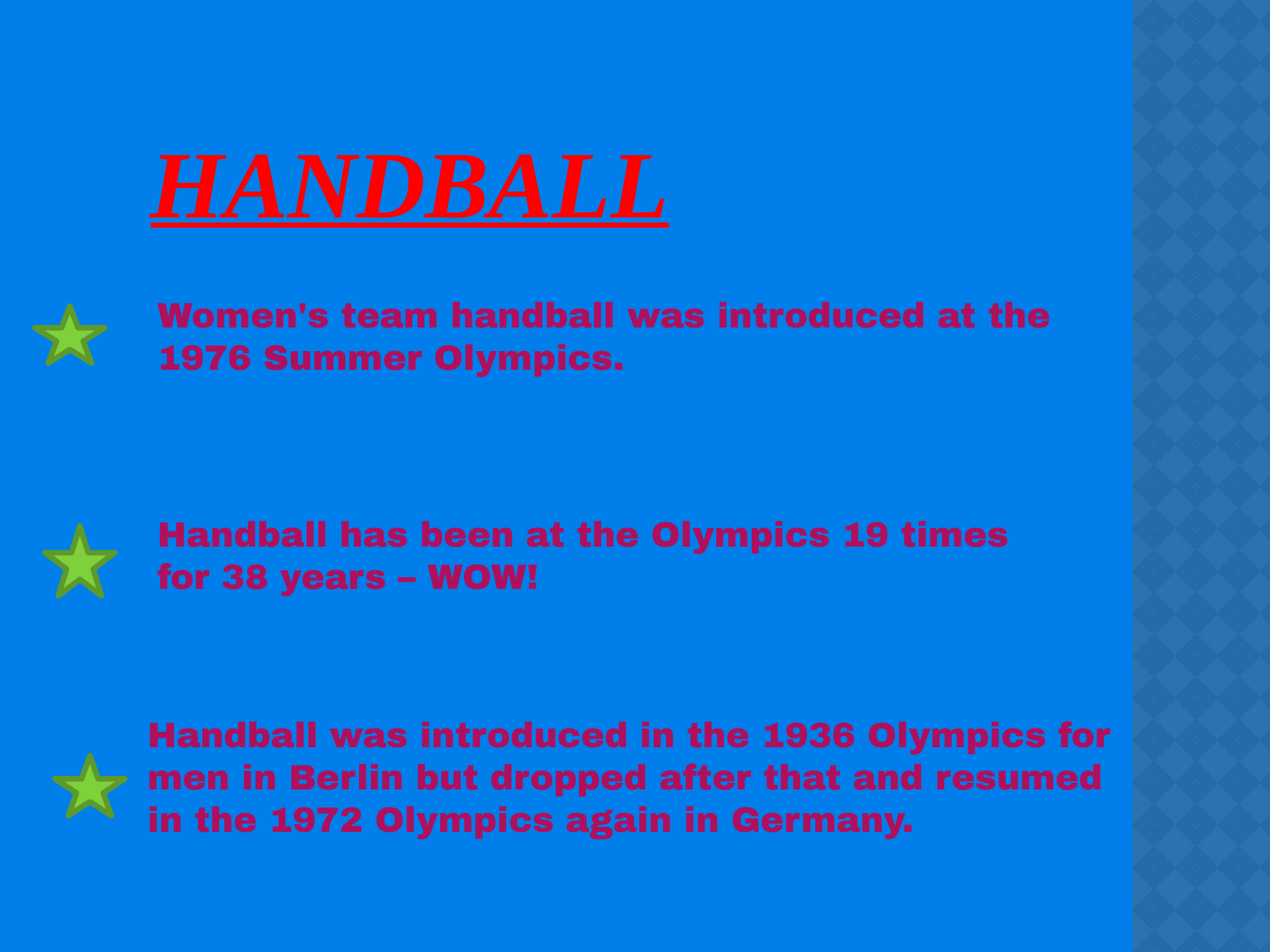

HANDBALL
Women's team handball was introduced at the 1976 Summer Olympics.

Handball has been at the Olympics 19 times for 38 years – WOW!

Handball was introduced in the 1936 Olympics for men in Berlin but dropped after that and resumed in the 1972 Olympics again in Germany.